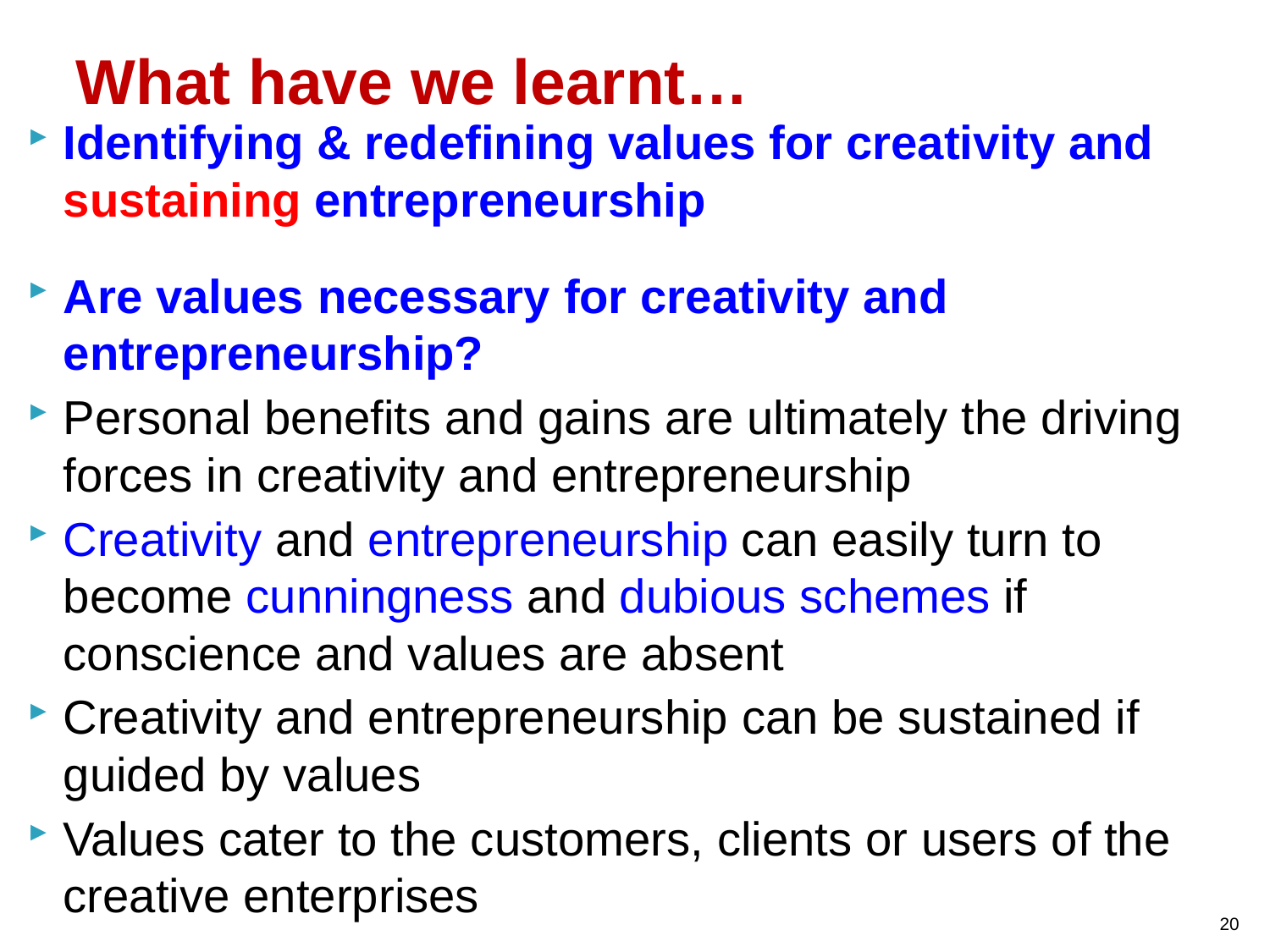

# What have we learnt…
Identifying & redefining values for creativity and sustaining entrepreneurship

Are values necessary for creativity and entrepreneurship?
Personal benefits and gains are ultimately the driving forces in creativity and entrepreneurship
Creativity and entrepreneurship can easily turn to become cunningness and dubious schemes if conscience and values are absent
Creativity and entrepreneurship can be sustained if guided by values
Values cater to the customers, clients or users of the creative enterprises
20